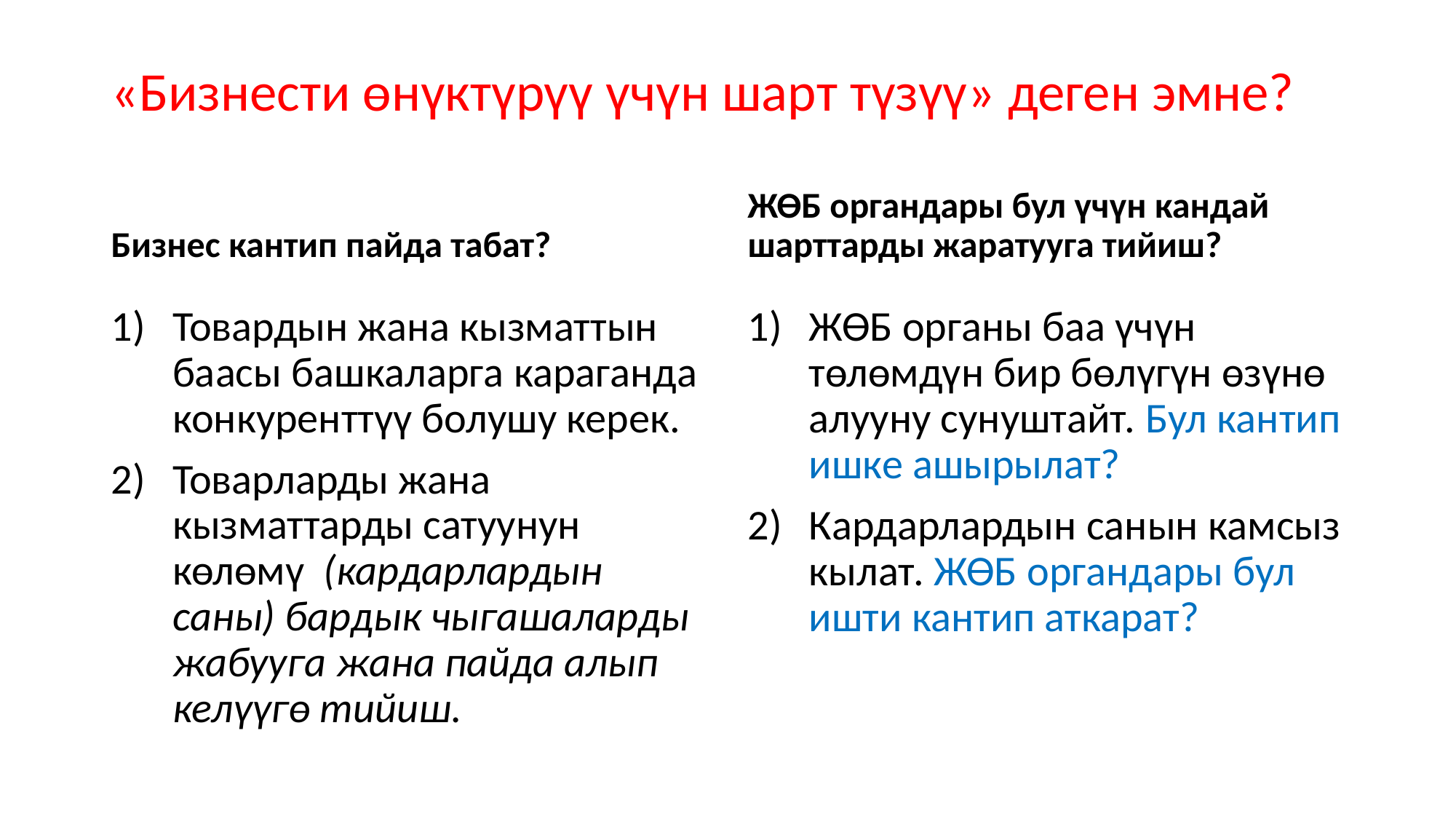

# «Бизнести өнүктүрүү үчүн шарт түзүү» деген эмне?
Бизнес кантип пайда табат?
ЖӨБ органдары бул үчүн кандай шарттарды жаратууга тийиш?
Товардын жана кызматтын баасы башкаларга караганда конкуренттүү болушу керек.
Товарларды жана кызматтарды сатуунун көлөмү  (кардарлардын саны) бардык чыгашаларды жабууга жана пайда алып келүүгө тийиш.
ЖӨБ органы баа үчүн төлөмдүн бир бөлүгүн өзүнө алууну сунуштайт. Бул кантип ишке ашырылат?
Кардарлардын санын камсыз кылат. ЖӨБ органдары бул ишти кантип аткарат?